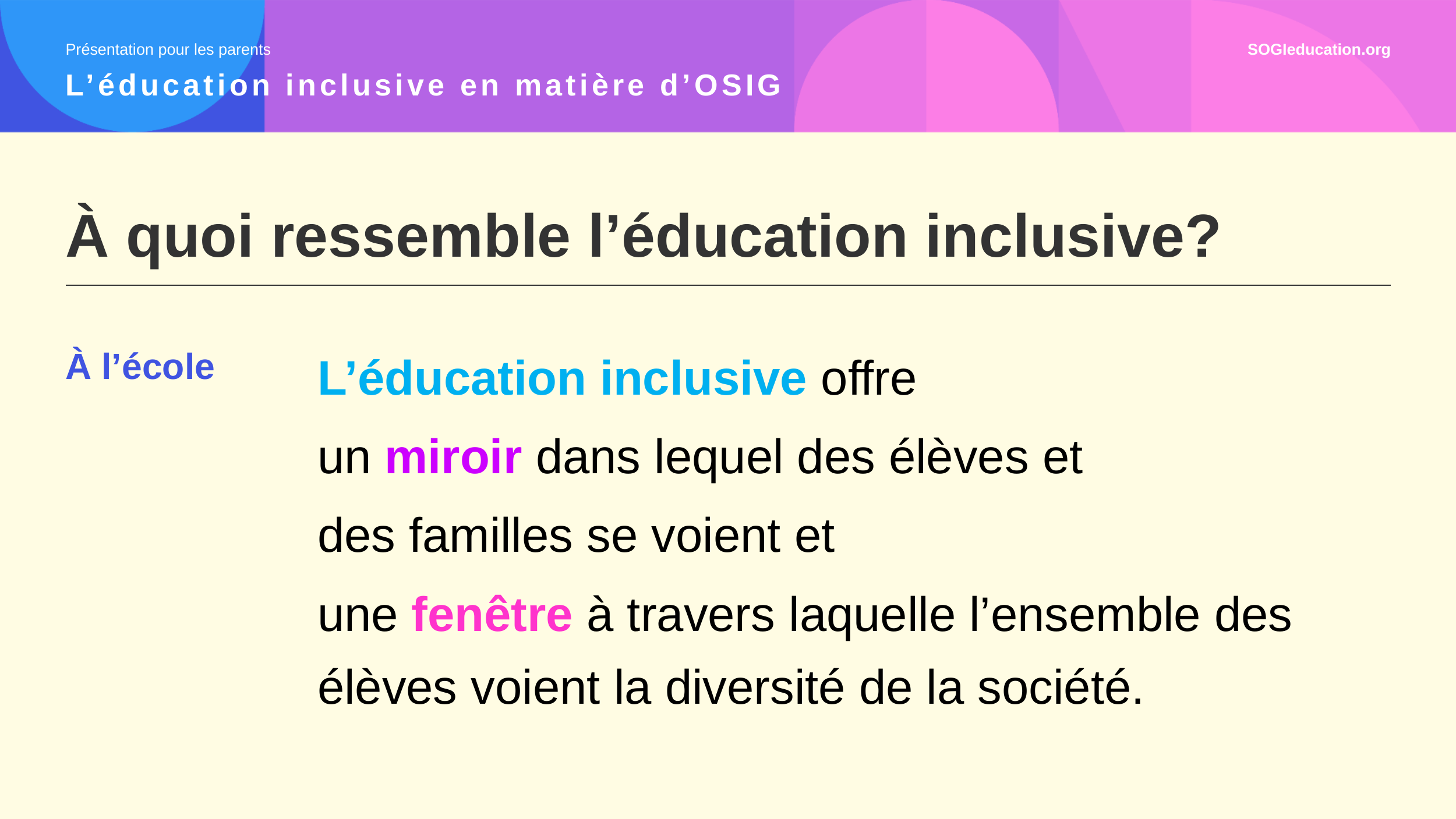

# À quoi ressemble l’éducation inclusive?

À l’école
L’éducation inclusive offre
un miroir dans lequel des élèves et
des familles se voient et
une fenêtre à travers laquelle l’ensemble des élèves voient la diversité de la société.